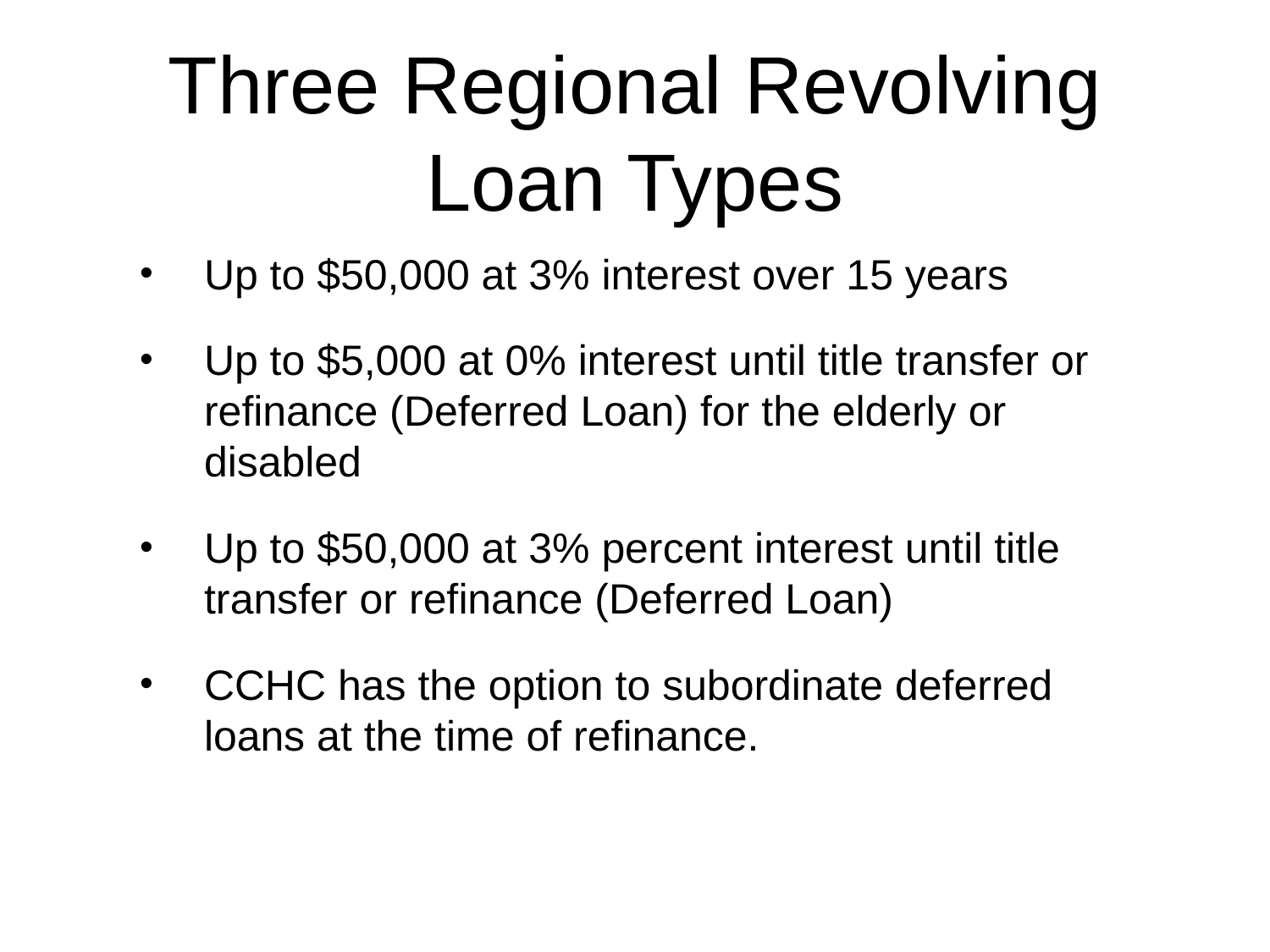

# Three Regional Revolving Loan Types
Up to $50,000 at 3% interest over 15 years
Up to $5,000 at 0% interest until title transfer or refinance (Deferred Loan) for the elderly or disabled
Up to $50,000 at 3% percent interest until title transfer or refinance (Deferred Loan)
CCHC has the option to subordinate deferred loans at the time of refinance.